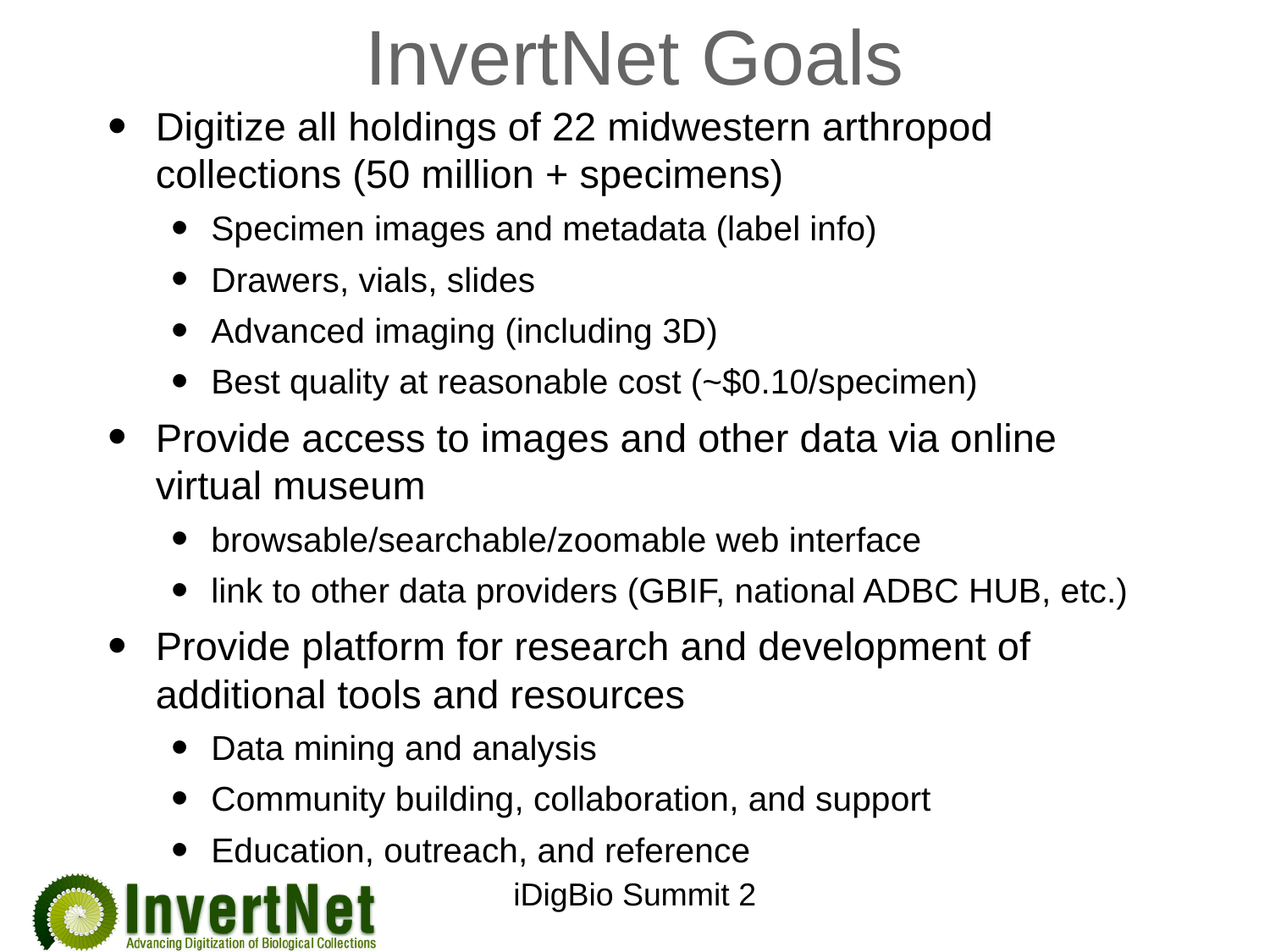

# InvertNet Goals
Digitize all holdings of 22 midwestern arthropod collections (50 million + specimens)
Specimen images and metadata (label info)
Drawers, vials, slides
Advanced imaging (including 3D)
Best quality at reasonable cost (~$0.10/specimen)
Provide access to images and other data via online virtual museum
browsable/searchable/zoomable web interface
link to other data providers (GBIF, national ADBC HUB, etc.)
Provide platform for research and development of additional tools and resources
Data mining and analysis
Community building, collaboration, and support
Education, outreach, and reference

iDigBio Summit 2